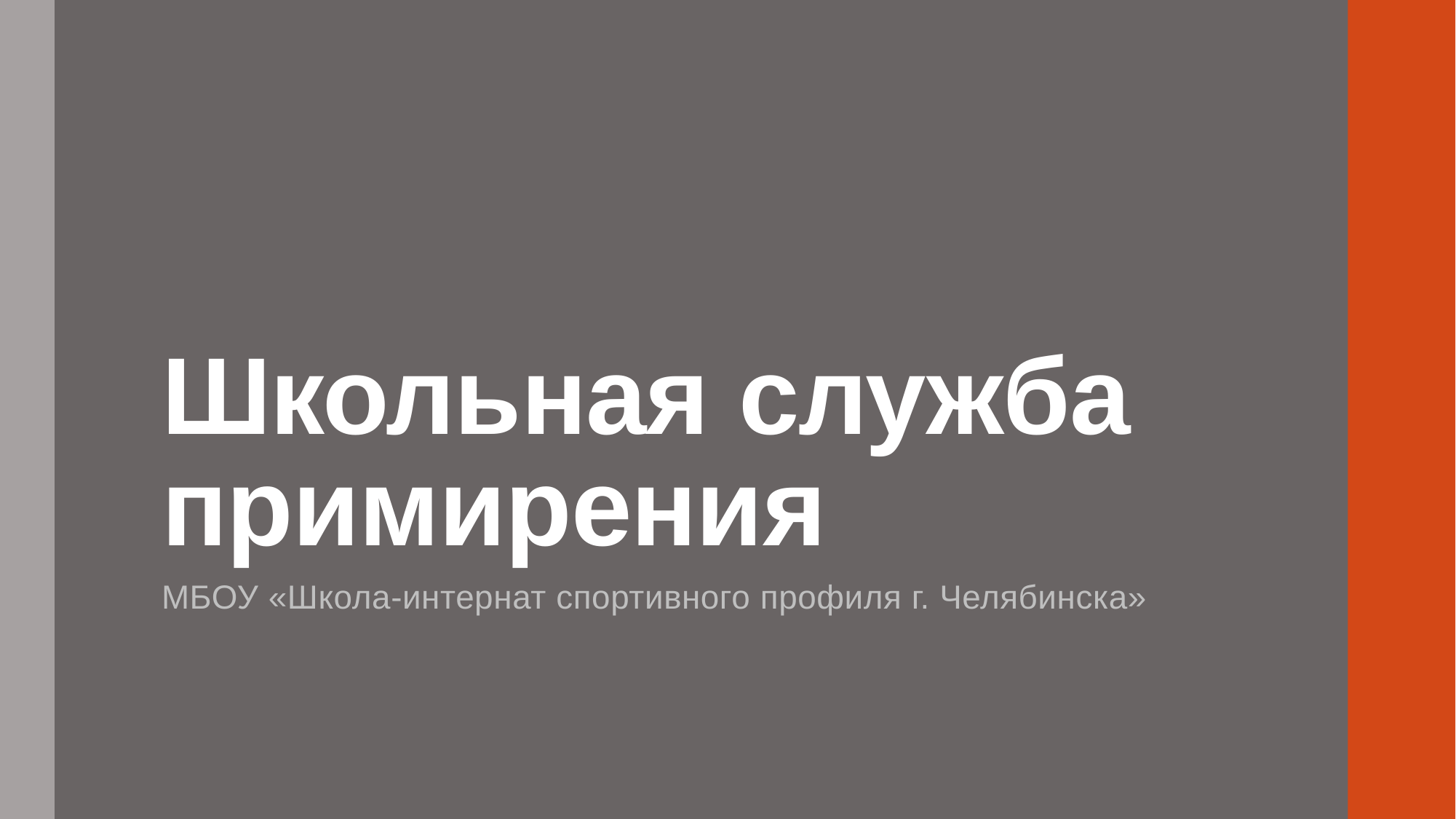

# Школьная служба примирения
МБОУ «Школа-интернат спортивного профиля г. Челябинска»